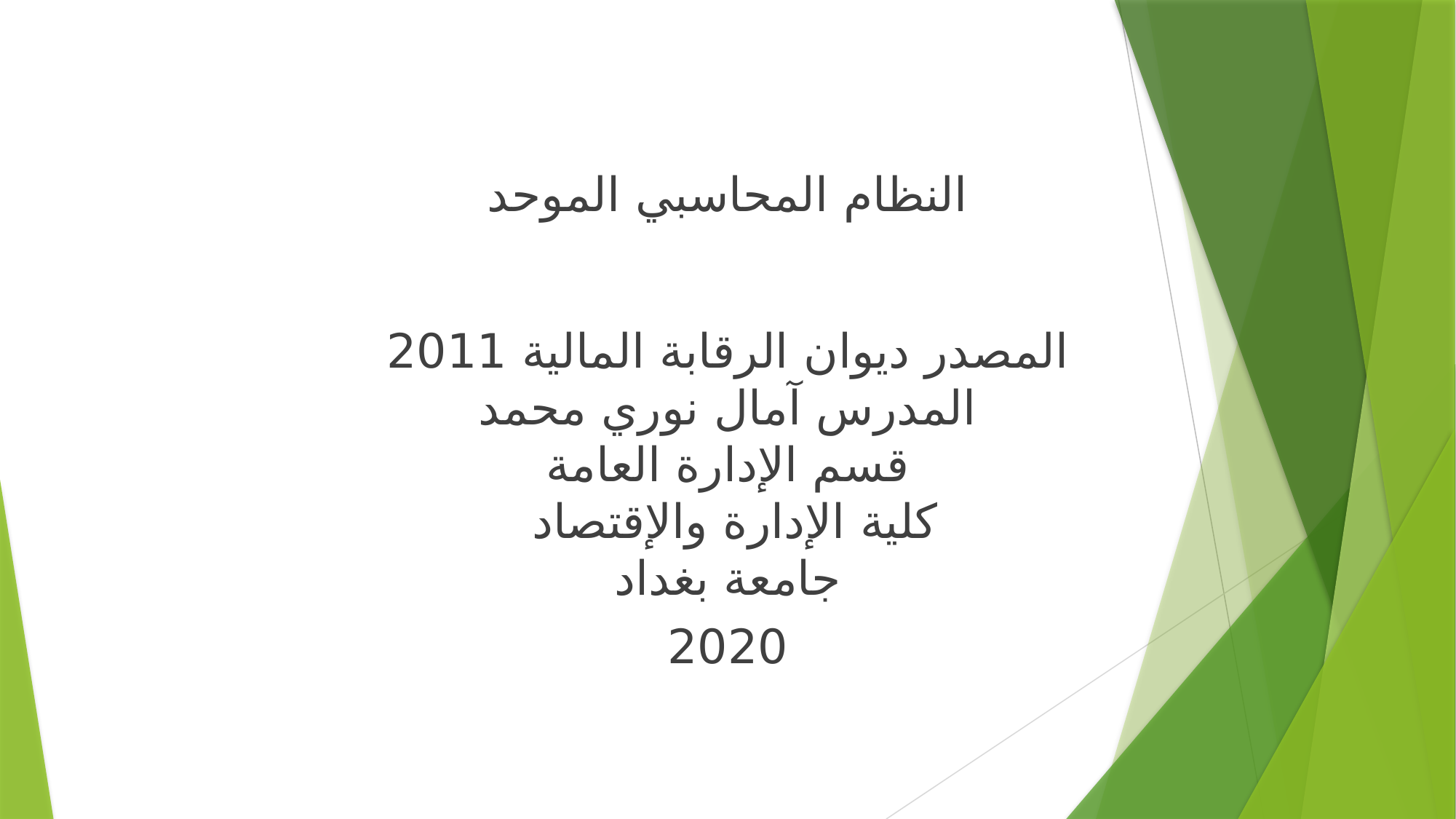

النظام المحاسبي الموحد

المصدر ديوان الرقابة المالية 2011
المدرس آمال نوري محمد
قسم الإدارة العامة
كلية الإدارة والإقتصاد
جامعة بغداد
2020